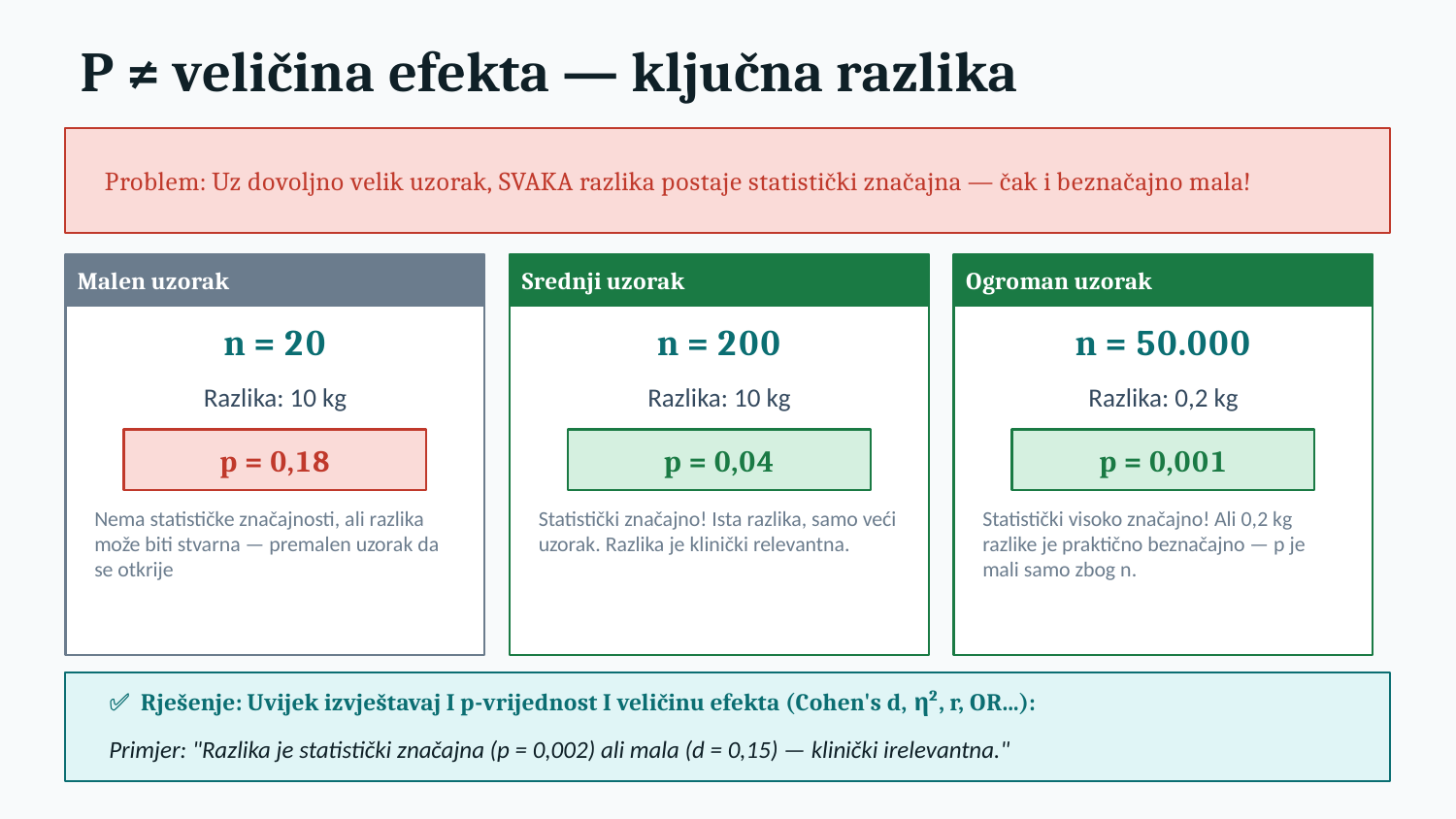

P ≠ veličina efekta — ključna razlika

Problem: Uz dovoljno velik uzorak, SVAKA razlika postaje statistički značajna — čak i beznačajno mala!

Malen uzorak

Srednji uzorak

Ogroman uzorak
n = 20
n = 200
n = 50.000
Razlika: 10 kg
Razlika: 10 kg
Razlika: 0,2 kg

p = 0,18

p = 0,04

p = 0,001
Nema statističke značajnosti, ali razlika može biti stvarna — premalen uzorak da se otkrije
Statistički značajno! Ista razlika, samo veći uzorak. Razlika je klinički relevantna.
Statistički visoko značajno! Ali 0,2 kg razlike je praktično beznačajno — p je mali samo zbog n.

✅  Rješenje: Uvijek izvještavaj I p-vrijednost I veličinu efekta (Cohen's d, η², r, OR...):
Primjer: "Razlika je statistički značajna (p = 0,002) ali mala (d = 0,15) — klinički irelevantna."